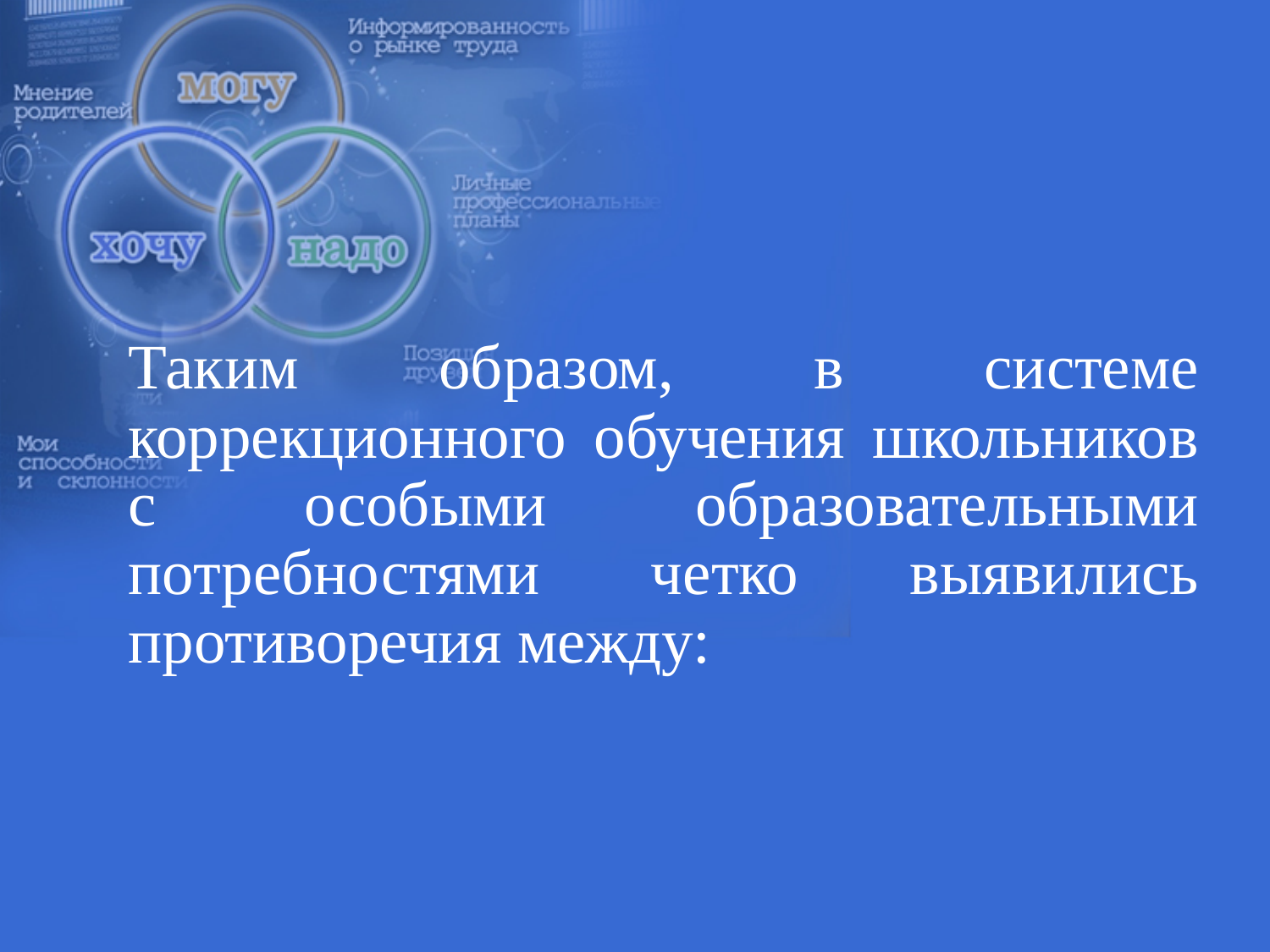

# Таким образом, в системе коррекционного обучения школьников с особыми образовательными потребностями четко выявились противоречия между: